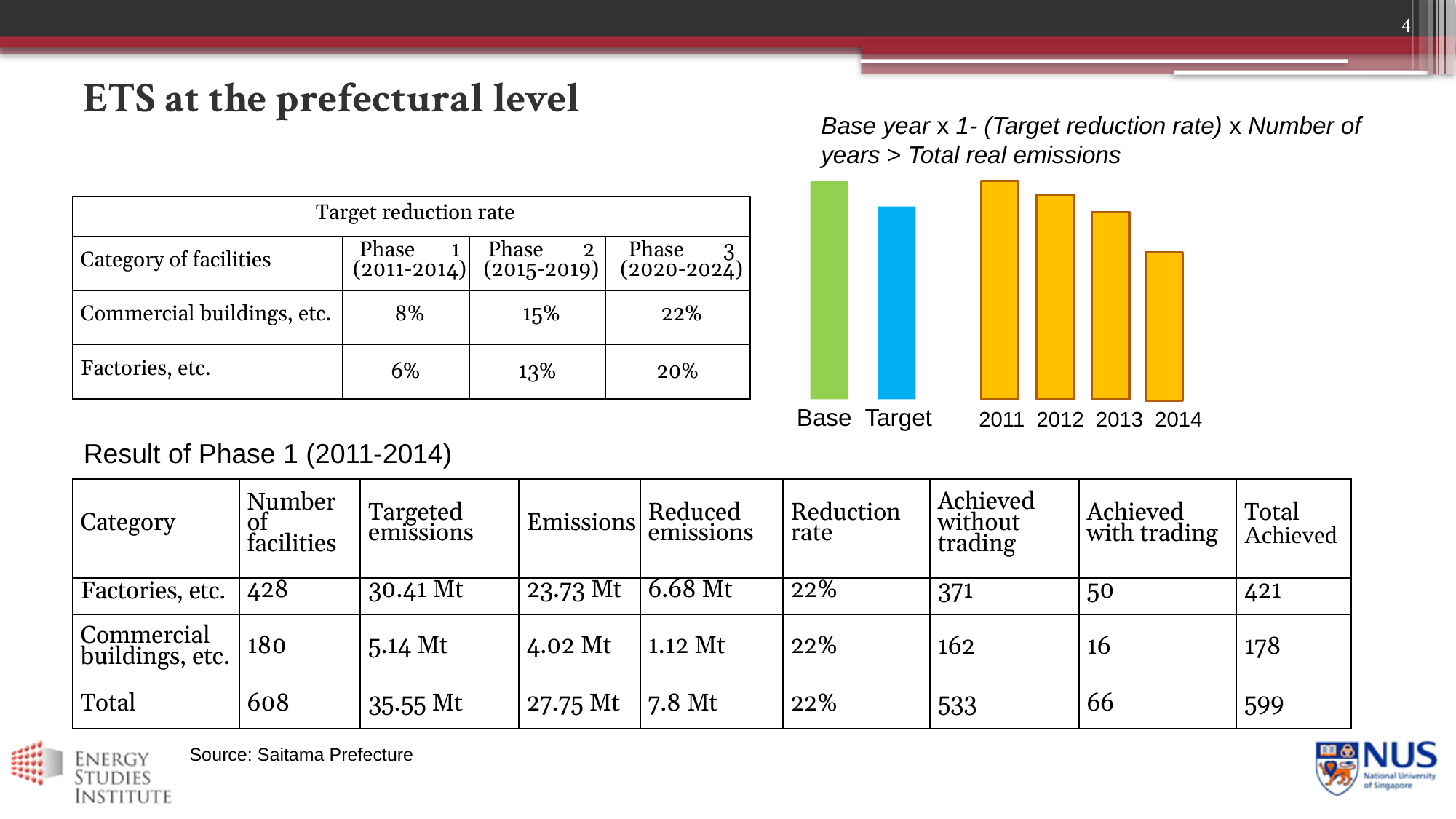

4
ETS at the prefectural level
Base year x 1- (Target reduction rate) x Number of years > Total real emissions

| Target reduction rate |  |  |  |
| --- | --- | --- | --- |
| Category of facilities | Phase 1 (2011-2014) | Phase 2 (2015-2019) | Phase 3 (2020-2024) |
| Commercial buildings, etc. | 8% | 15% | 22% |
| Factories, etc. | 6% | 13% | 20% |

Base  Target
  2011  2012  2013  2014
Result of Phase 1 (2011-2014)
| Category | Number of facilities | Targeted emissions | Emissions | Reduced emissions | Reduction rate | Achieved without trading | Achieved with trading | Total Achieved |
| --- | --- | --- | --- | --- | --- | --- | --- | --- |
| Factories, etc. | 428 | 30.41 Mt | 23.73 Mt | 6.68 Mt | 22% | 371 | 50 | 421 |
| Commercial buildings, etc. | 180 | 5.14 Mt | 4.02 Mt | 1.12 Mt | 22% | 162 | 16 | 178 |
| Total | 608 | 35.55 Mt | 27.75 Mt | 7.8 Mt | 22% | 533 | 66 | 599 |
Source: Saitama Prefecture